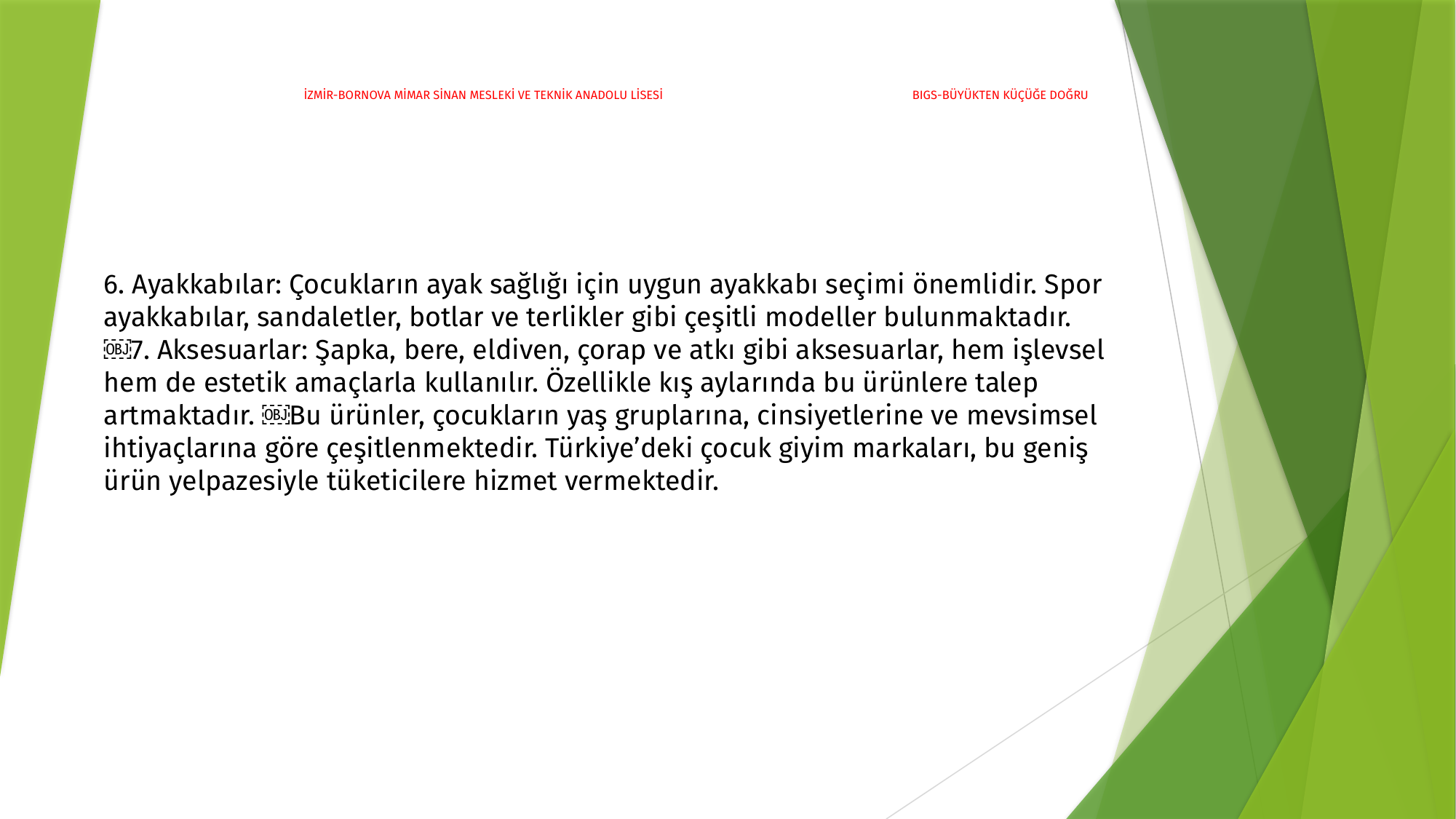

# İZMİR-BORNOVA MİMAR SİNAN MESLEKİ VE TEKNİK ANADOLU LİSESİ
BIGS-BÜYÜKTEN KÜÇÜĞE DOĞRU
6. Ayakkabılar: Çocukların ayak sağlığı için uygun ayakkabı seçimi önemlidir. Spor ayakkabılar, sandaletler, botlar ve terlikler gibi çeşitli modeller bulunmaktadır.
￼7. Aksesuarlar: Şapka, bere, eldiven, çorap ve atkı gibi aksesuarlar, hem işlevsel hem de estetik amaçlarla kullanılır. Özellikle kış aylarında bu ürünlere talep artmaktadır. ￼Bu ürünler, çocukların yaş gruplarına, cinsiyetlerine ve mevsimsel ihtiyaçlarına göre çeşitlenmektedir. Türkiye’deki çocuk giyim markaları, bu geniş ürün yelpazesiyle tüketicilere hizmet vermektedir.